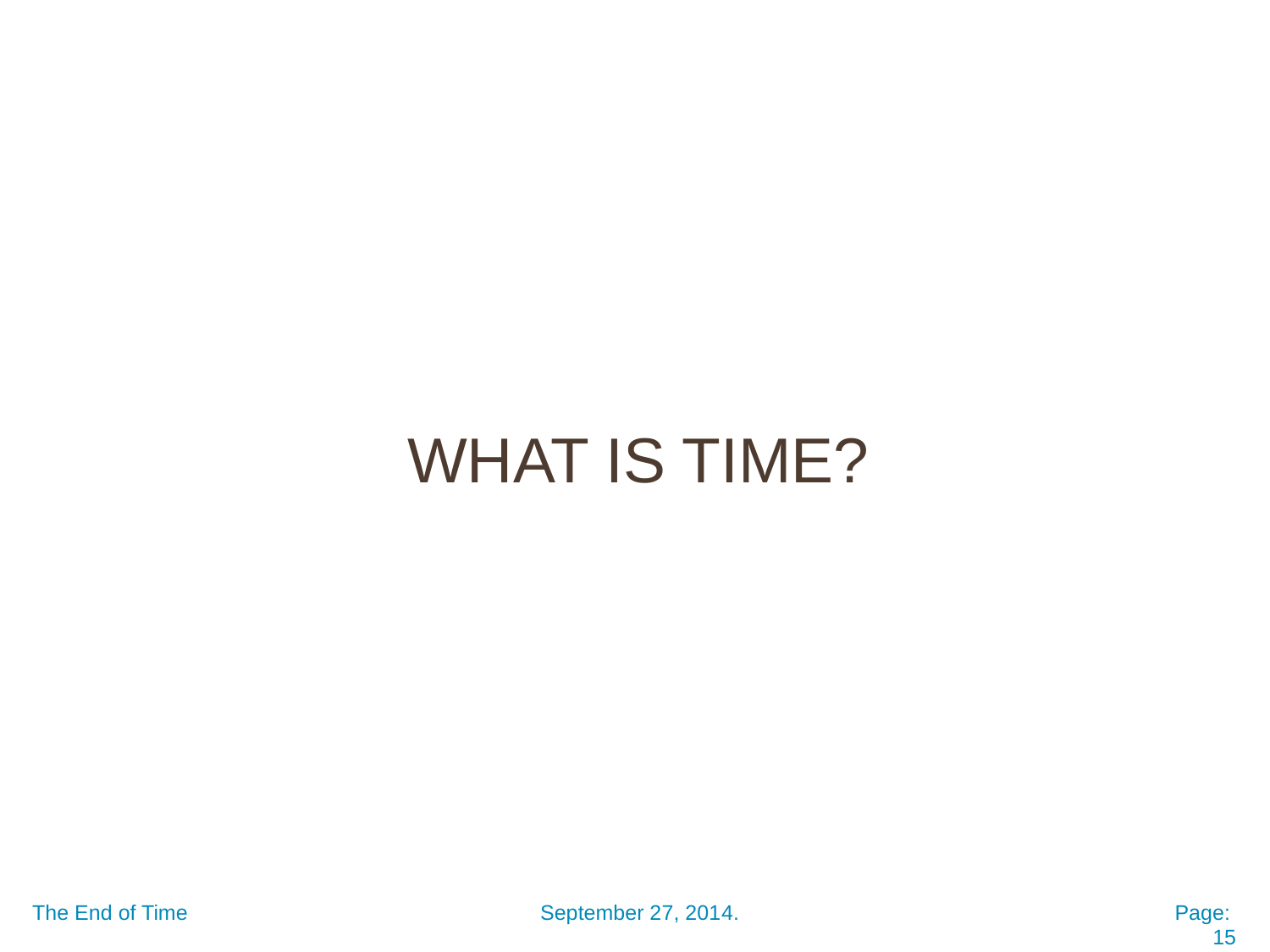

# What is TIME?
The End of Time
September 27, 2014.
Page: 15